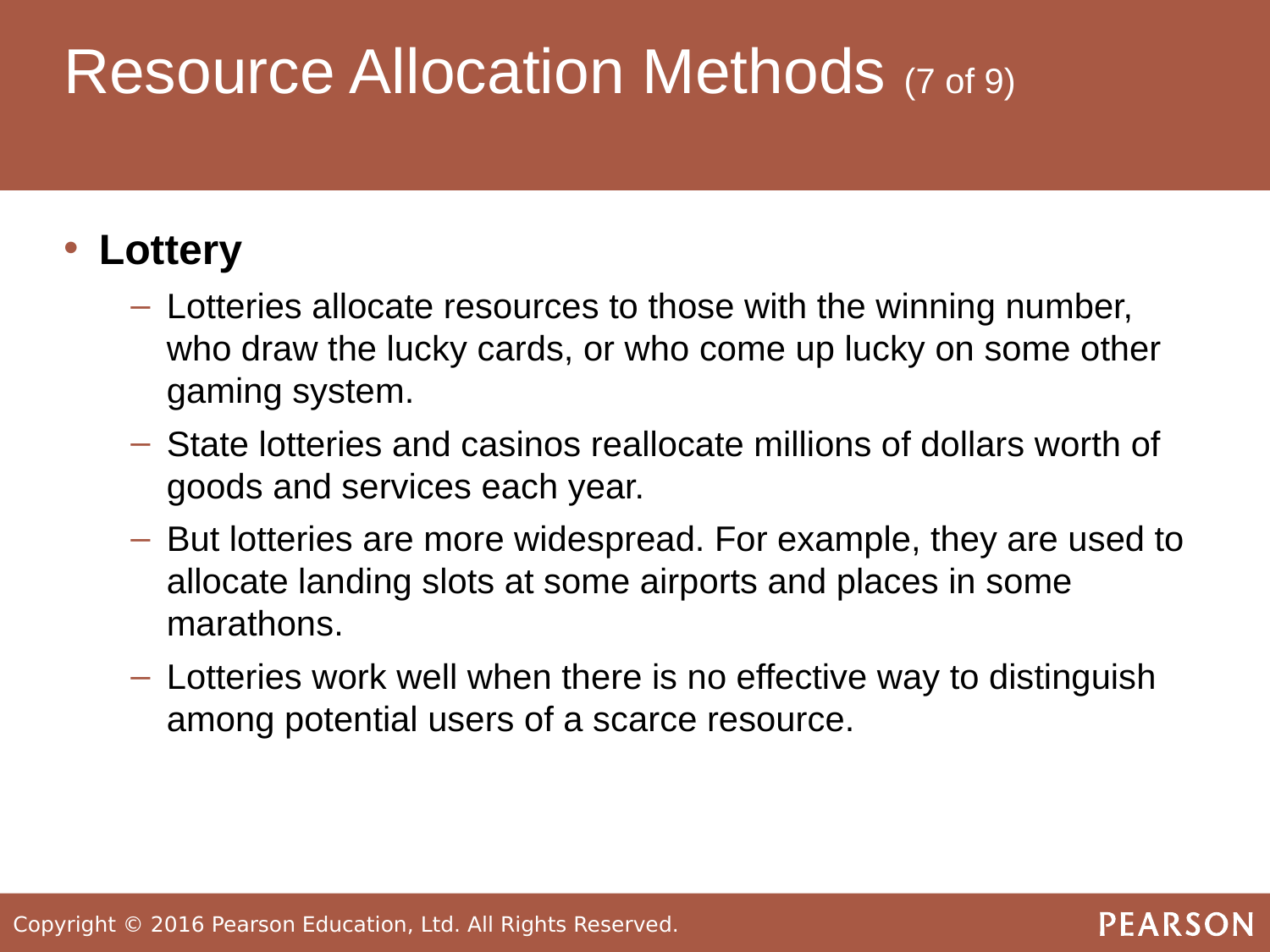

# Resource Allocation Methods (7 of 9)
Lottery
Lotteries allocate resources to those with the winning number, who draw the lucky cards, or who come up lucky on some other gaming system.
State lotteries and casinos reallocate millions of dollars worth of goods and services each year.
But lotteries are more widespread. For example, they are used to allocate landing slots at some airports and places in some marathons.
Lotteries work well when there is no effective way to distinguish among potential users of a scarce resource.